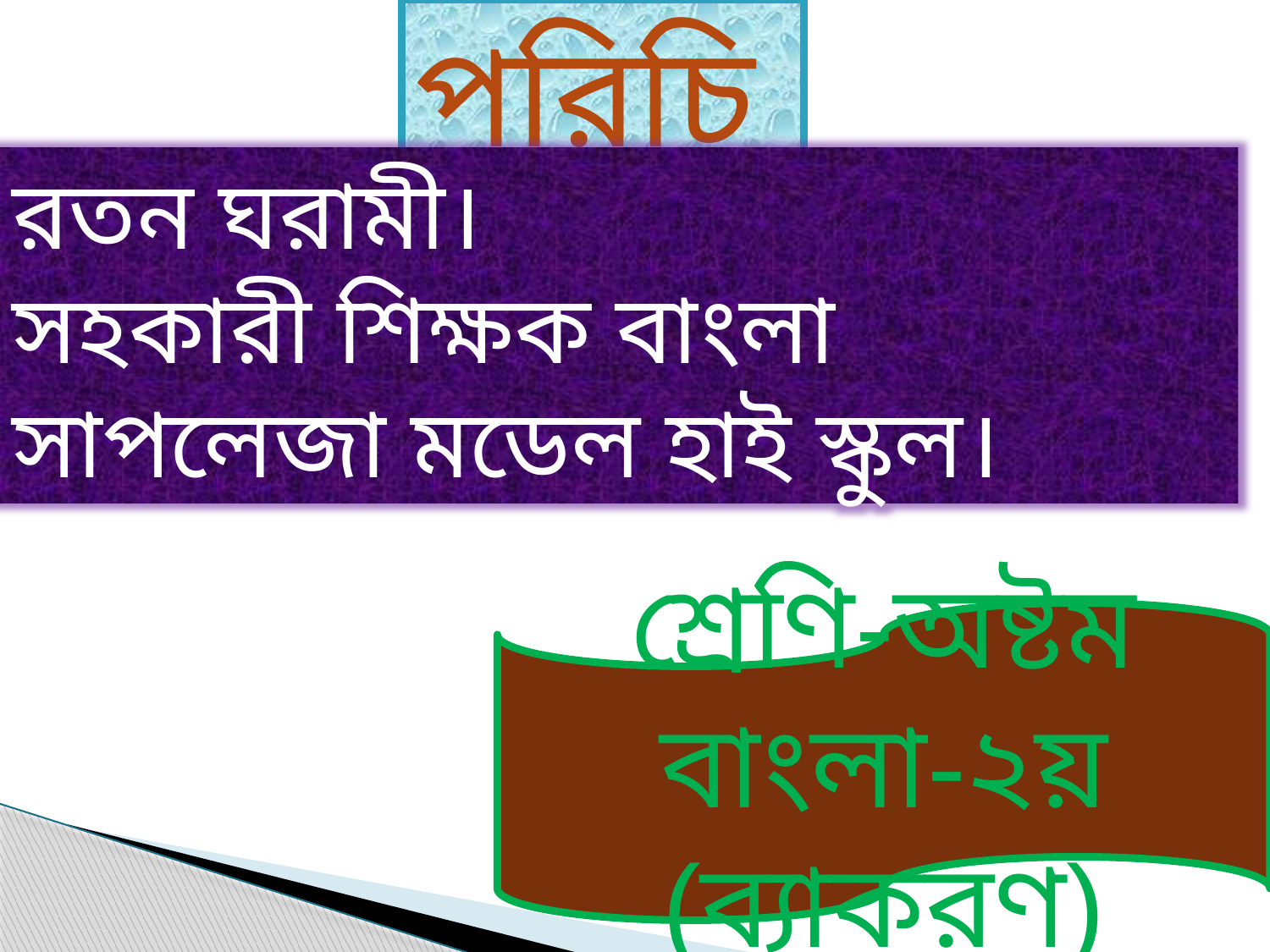

পরিচিতি
রতন ঘরামী।
সহকারী শিক্ষক বাংলা
সাপলেজা মডেল হাই স্কুল।
শ্রেণি-অষ্টম
বাংলা-২য় (ব্যাকরণ)